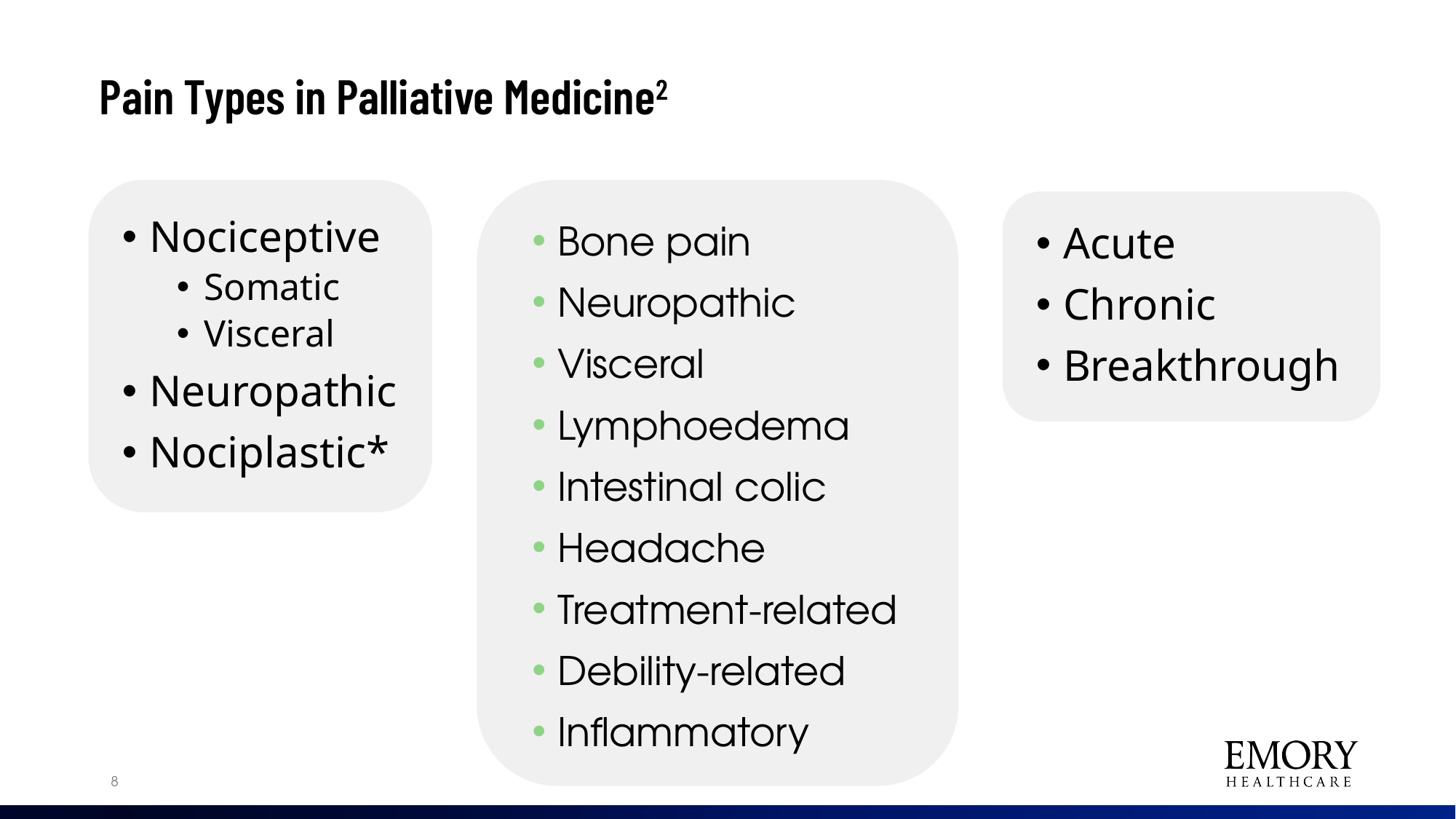

# Pain Types in Palliative Medicine2

Nociceptive
Somatic
Visceral
Neuropathic
Nociplastic*

Bone pain
Neuropathic
Visceral
Lymphoedema
Intestinal colic
Headache
Treatment-related
Debility-related
Inflammatory
Acute
Chronic
Breakthrough